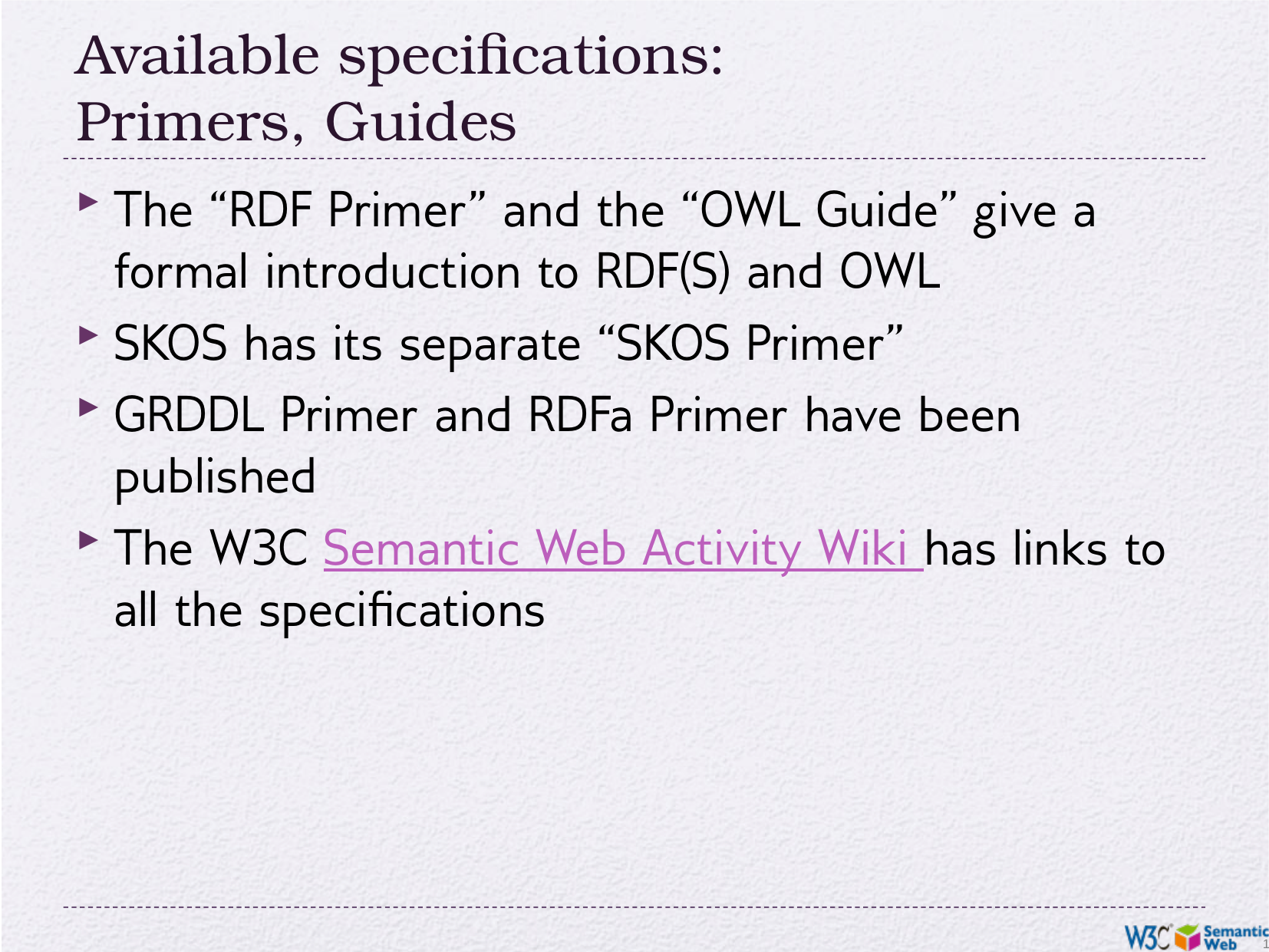

# Available specifications: Primers, Guides
The “RDF Primer” and the “OWL Guide” give a formal introduction to RDF(S) and OWL
SKOS has its separate “SKOS Primer”
GRDDL Primer and RDFa Primer have been published
The W3C Semantic Web Activity Wiki has links to all the specifications